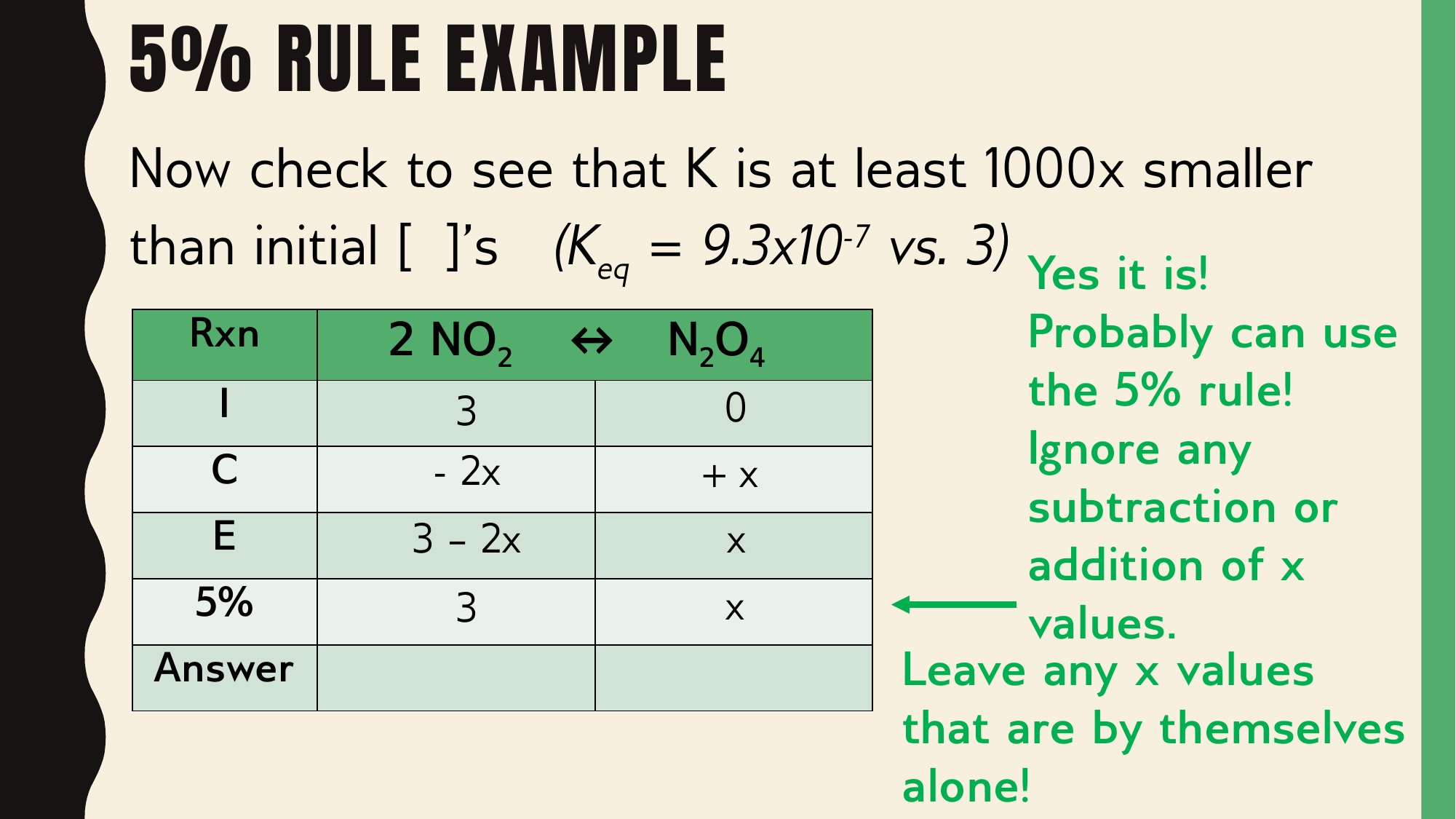

# 5% Rule Example
Now check to see that K is at least 1000x smaller than initial [  ]’s   (Keq = 9.3x10-7 vs. 3)
Yes it is! Probably can use the 5% rule! Ignore any subtraction or addition of x values.
| Rxn | 2 NO2 ↔ N2O4 |  |
| --- | --- | --- |
| I |  |  |
| C |  |  |
| E |  |  |
| 5% |  |  |
| Answer |  |  |
0
3
- 2x
+ x
3 – 2x
x
x
3
Leave any x values that are by themselves alone!